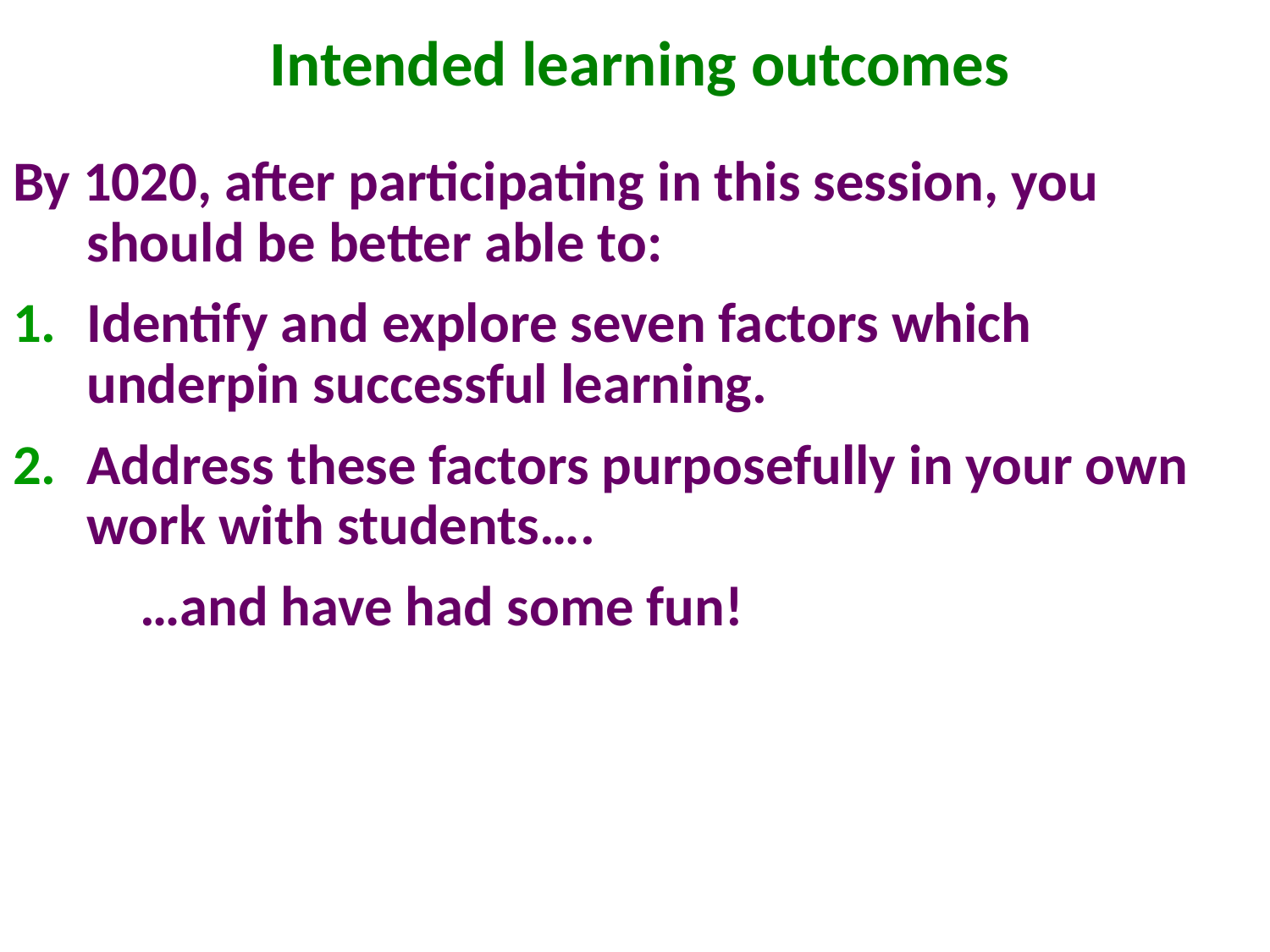

# Intended learning outcomes
By 1020, after participating in this session, you should be better able to:
Identify and explore seven factors which underpin successful learning.
Address these factors purposefully in your own work with students….
	…and have had some fun!